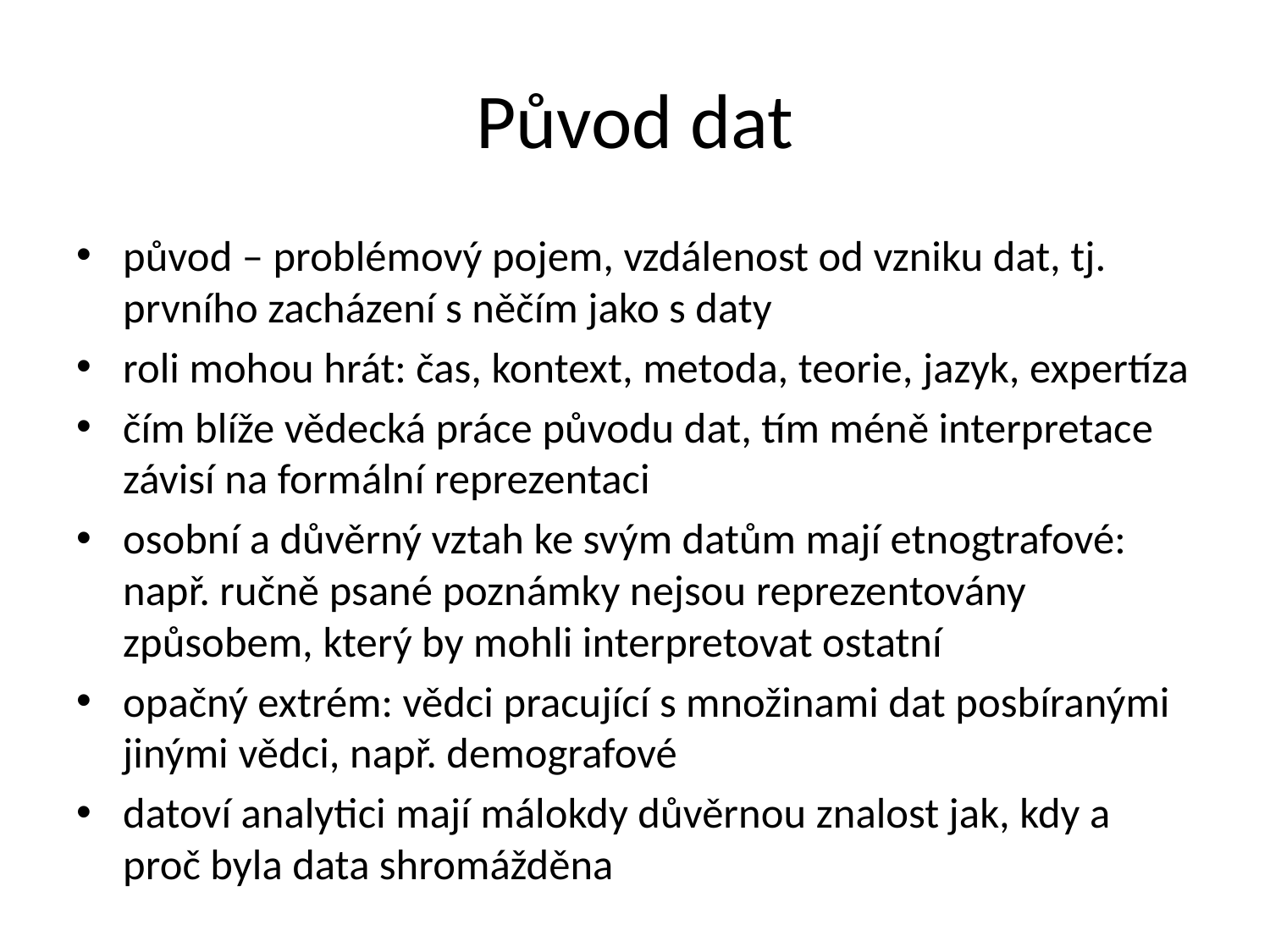

# Původ dat
původ – problémový pojem, vzdálenost od vzniku dat, tj. prvního zacházení s něčím jako s daty
roli mohou hrát: čas, kontext, metoda, teorie, jazyk, expertíza
čím blíže vědecká práce původu dat, tím méně interpretace závisí na formální reprezentaci
osobní a důvěrný vztah ke svým datům mají etnogtrafové: např. ručně psané poznámky nejsou reprezentovány způsobem, který by mohli interpretovat ostatní
opačný extrém: vědci pracující s množinami dat posbíranými jinými vědci, např. demografové
datoví analytici mají málokdy důvěrnou znalost jak, kdy a proč byla data shromážděna